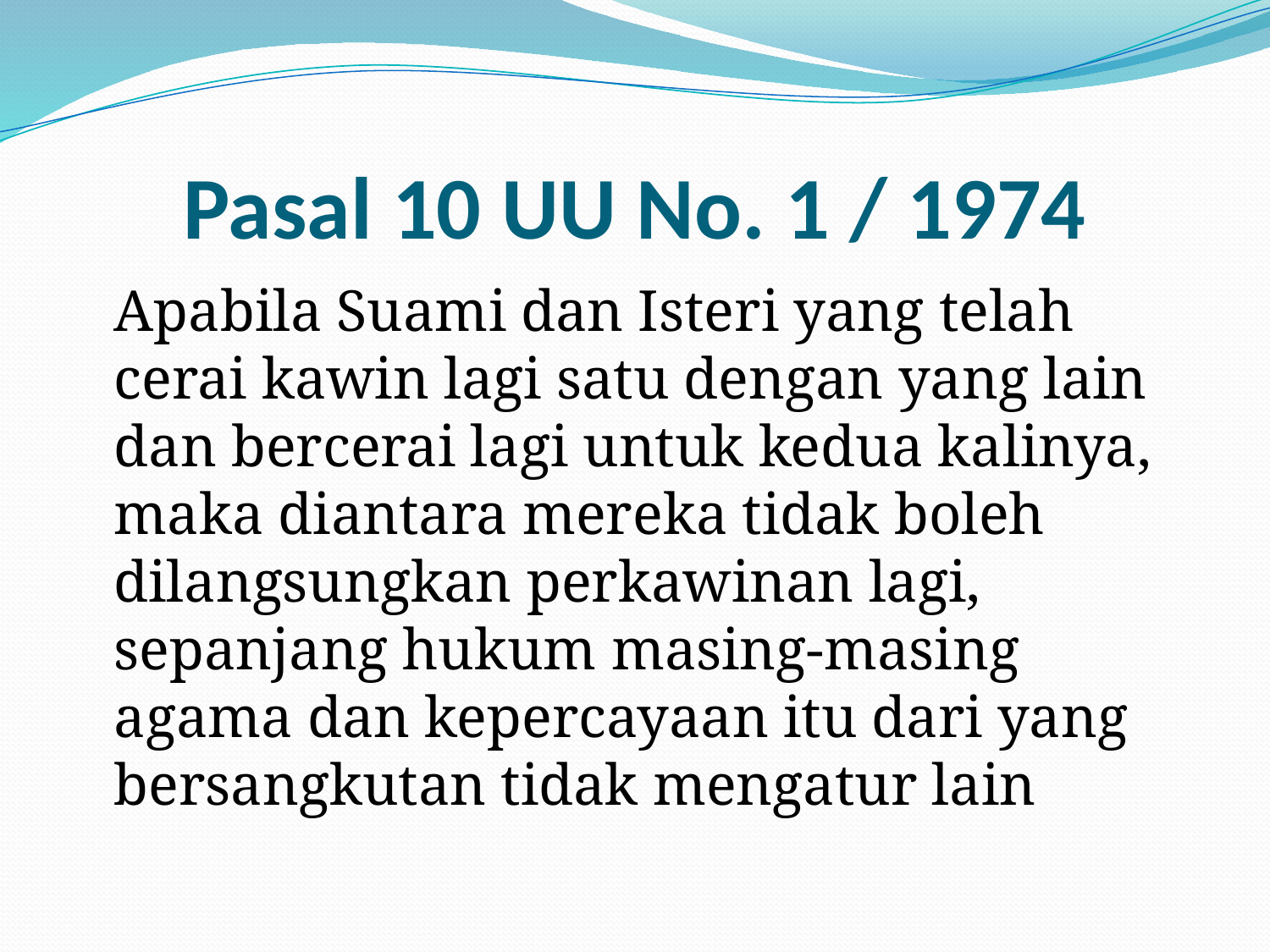

# Pasal 10 UU No. 1 / 1974
	Apabila Suami dan Isteri yang telah cerai kawin lagi satu dengan yang lain dan bercerai lagi untuk kedua kalinya, maka diantara mereka tidak boleh dilangsungkan perkawinan lagi, sepanjang hukum masing-masing agama dan kepercayaan itu dari yang bersangkutan tidak mengatur lain